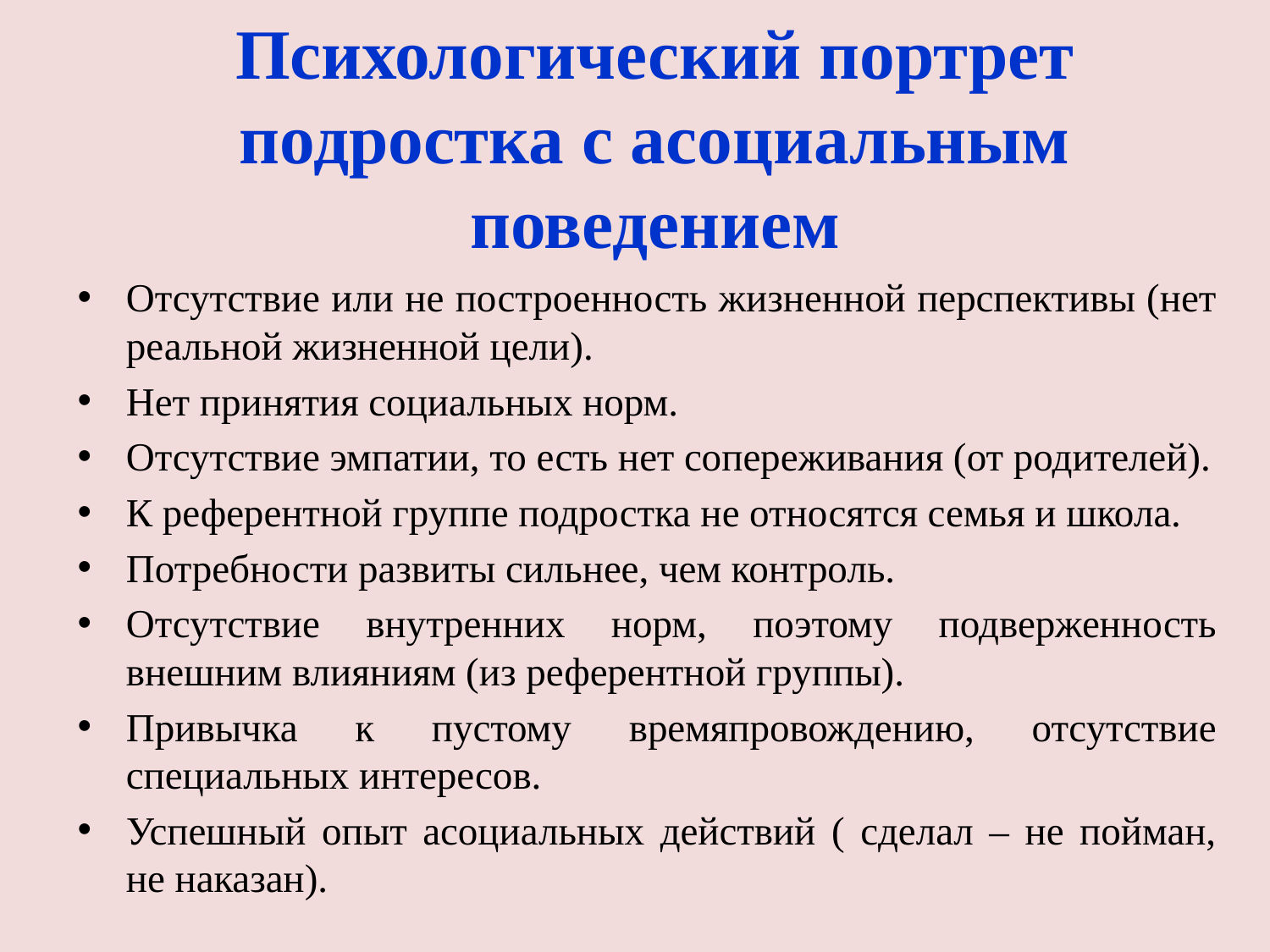

# Психологический портрет подростка с асоциальным поведением
Отсутствие или не построенность жизненной перспективы (нет реальной жизненной цели).
Нет принятия социальных норм.
Отсутствие эмпатии, то есть нет сопереживания (от родителей).
К референтной группе подростка не относятся семья и школа.
Потребности развиты сильнее, чем контроль.
Отсутствие внутренних норм, поэтому подверженность внешним влияниям (из референтной группы).
Привычка к пустому времяпровождению, отсутствие специальных интересов.
Успешный опыт асоциальных действий ( сделал – не пойман, не наказан).